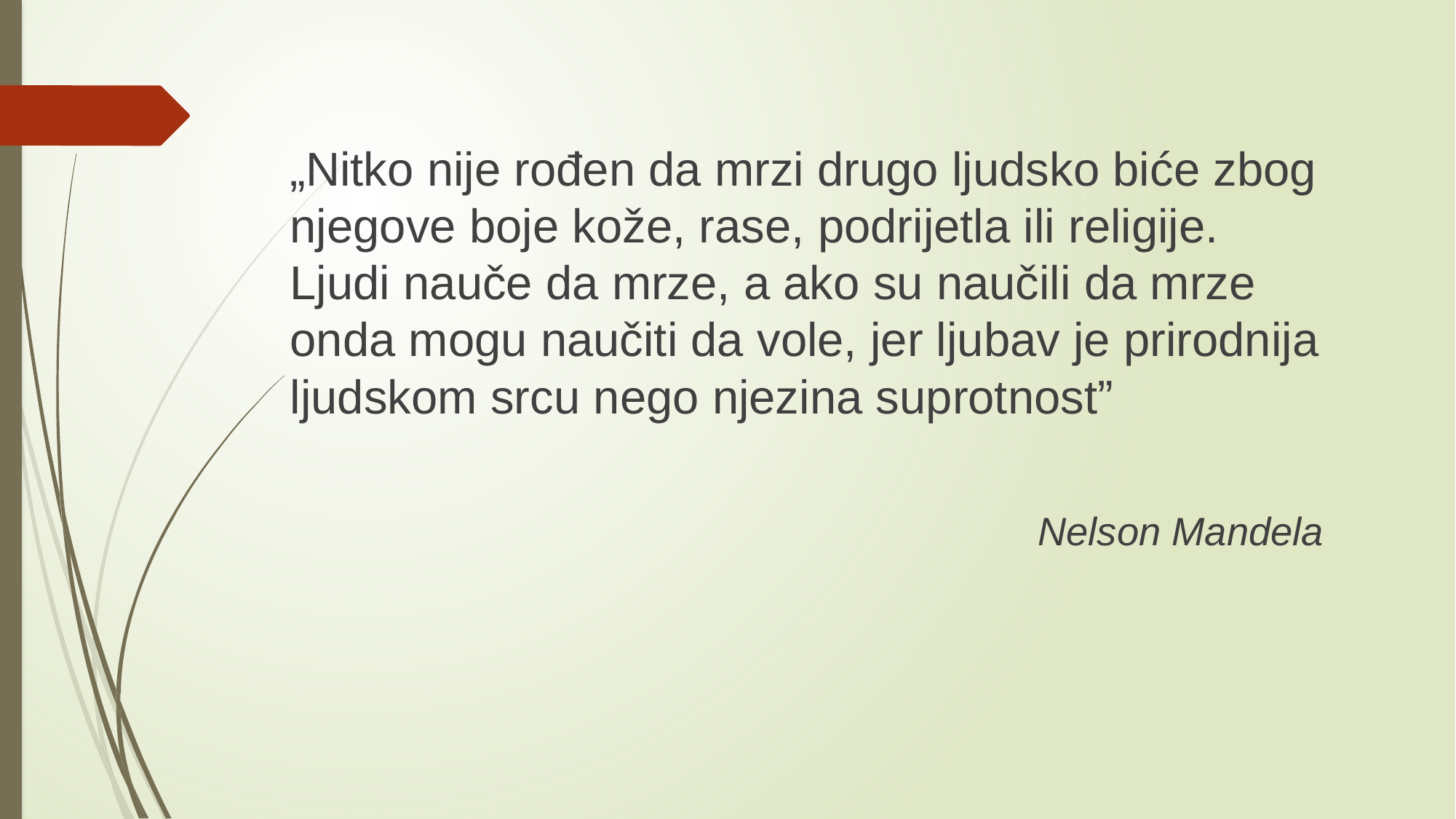

„Nitko nije rođen da mrzi drugo ljudsko biće zbog njegove boje kože, rase, podrijetla ili religije. Ljudi nauče da mrze, a ako su naučili da mrze onda mogu naučiti da vole, jer ljubav je prirodnija ljudskom srcu nego njezina suprotnost”

Nelson Mandela